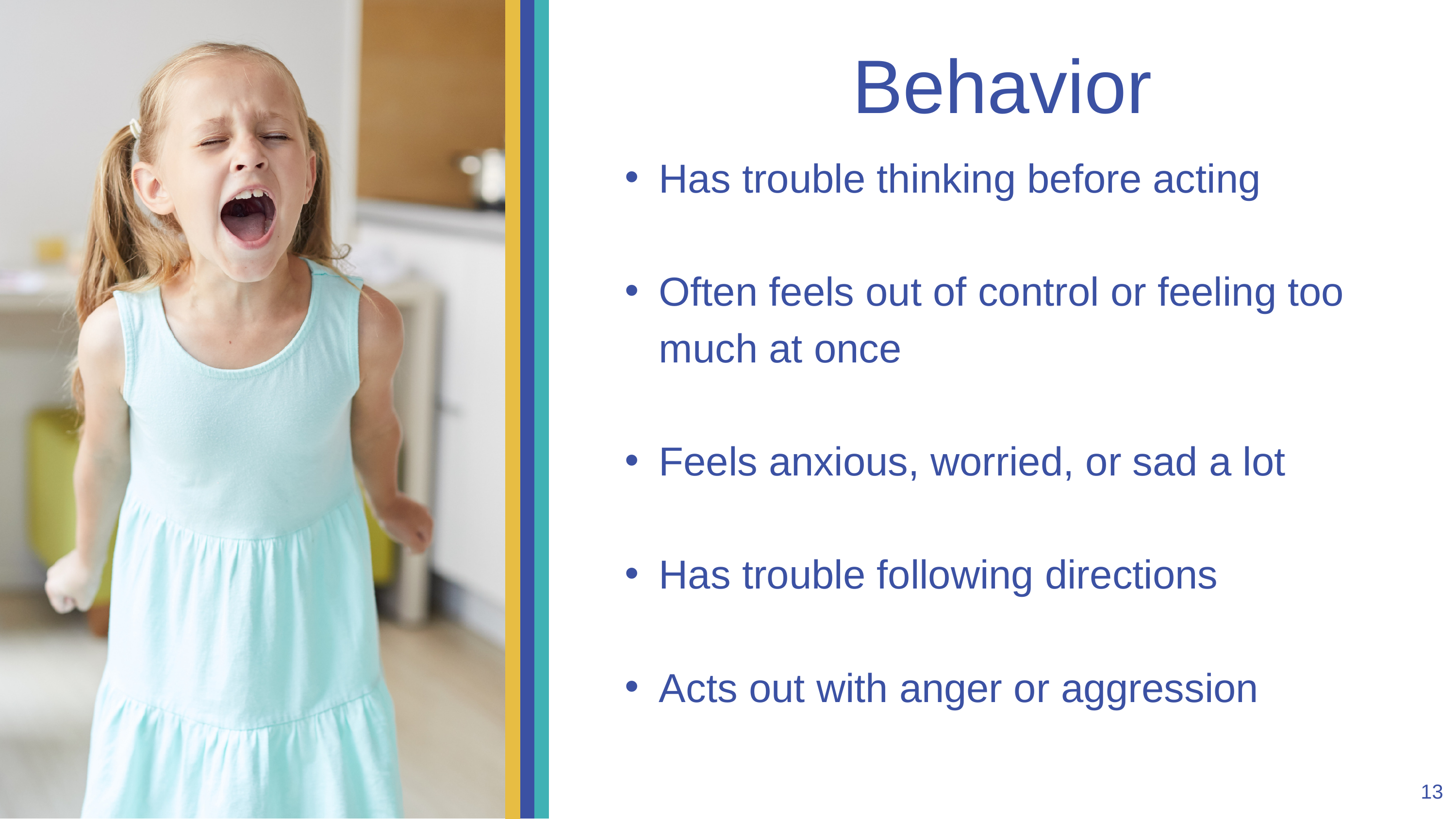

Behavior
Has trouble thinking before acting

Often feels out of control or feeling too much at once

Feels anxious, worried, or sad a lot

Has trouble following directions

Acts out with anger or aggression

13